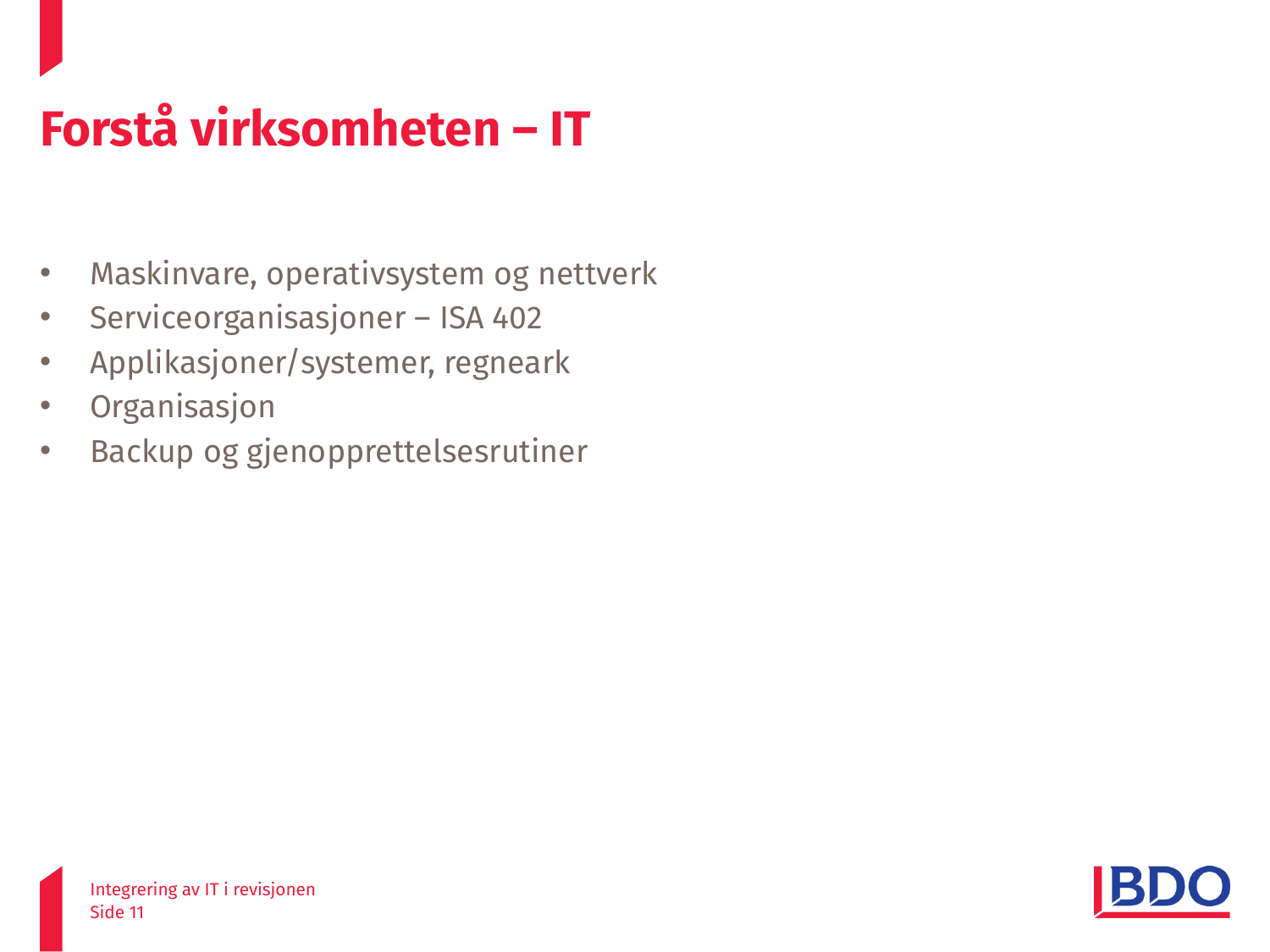

# Forstå virksomheten – IT
Maskinvare, operativsystem og nettverk
Serviceorganisasjoner – ISA 402
Applikasjoner/systemer, regneark
Organisasjon
Backup og gjenopprettelsesrutiner
Integrering av IT i revisjonen
Side 11
22. februar 2011